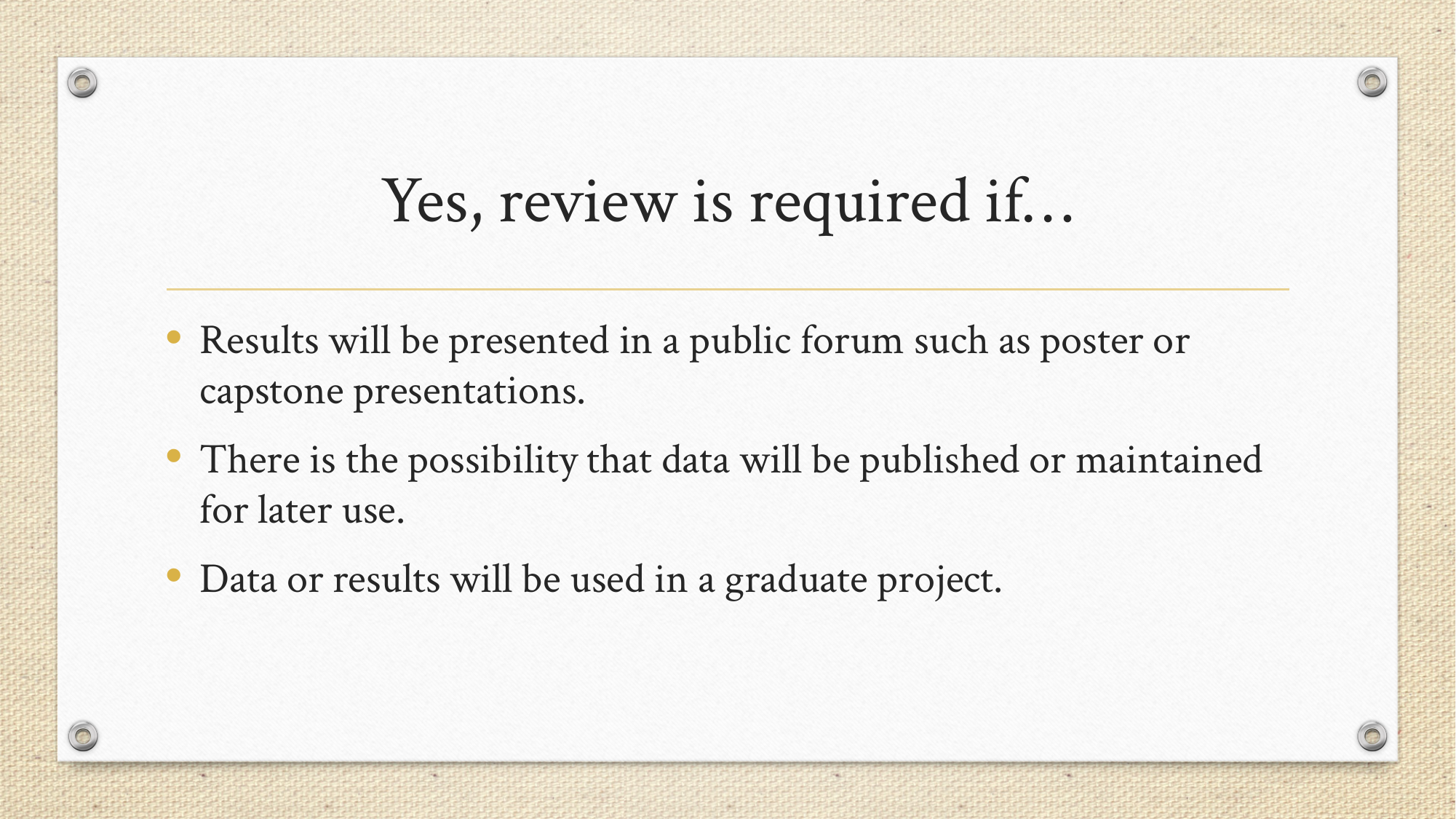

# Yes, review is required if…
Results will be presented in a public forum such as poster or capstone presentations.
There is the possibility that data will be published or maintained for later use.
Data or results will be used in a graduate project.